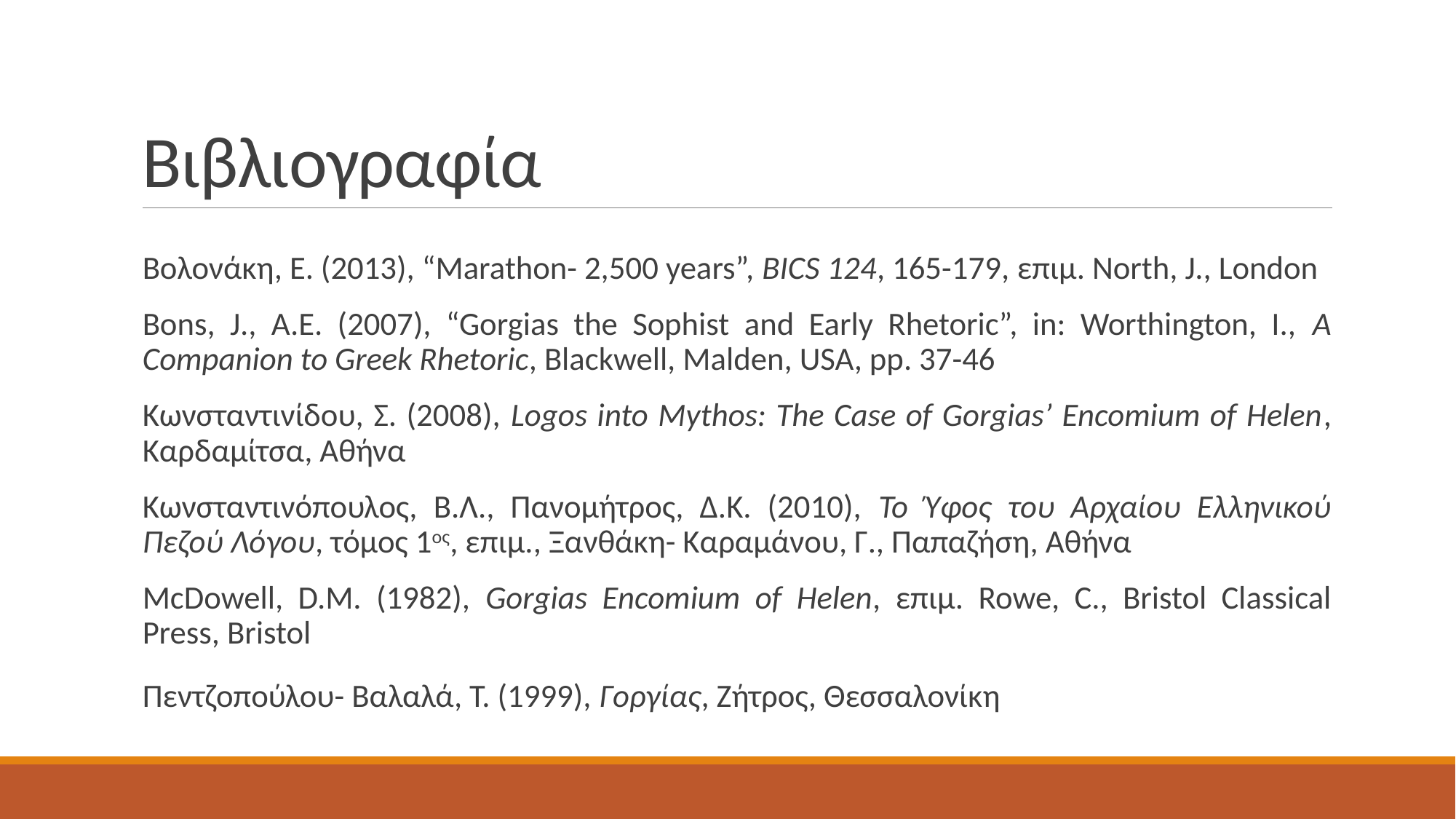

# Βιβλιογραφία
Βολονάκη, Ε. (2013), “Marathon- 2,500 years”, BICS 124, 165-179, επιμ. North, J., London
Bons, J., A.E. (2007), “Gorgias the Sophist and Early Rhetoric”, in: Worthington, I., A Companion to Greek Rhetoric, Blackwell, Malden, USA, pp. 37-46
Κωνσταντινίδου, Σ. (2008), Logos into Mythos: The Case of Gorgias’ Encomium of Helen, Καρδαμίτσα, Αθήνα
Κωνσταντινόπουλος, Β.Λ., Πανομήτρος, Δ.Κ. (2010), Το Ύφος του Αρχαίου Ελληνικού Πεζού Λόγου, τόμος 1ος, επιμ., Ξανθάκη- Καραμάνου, Γ., Παπαζήση, Αθήνα
McDowell, D.M. (1982), Gorgias Encomium of Helen, επιμ. Rowe, C., Bristol Classical Press, Bristol
Πεντζοπούλου- Βαλαλά, Τ. (1999), Γοργίας, Ζήτρος, Θεσσαλονίκη